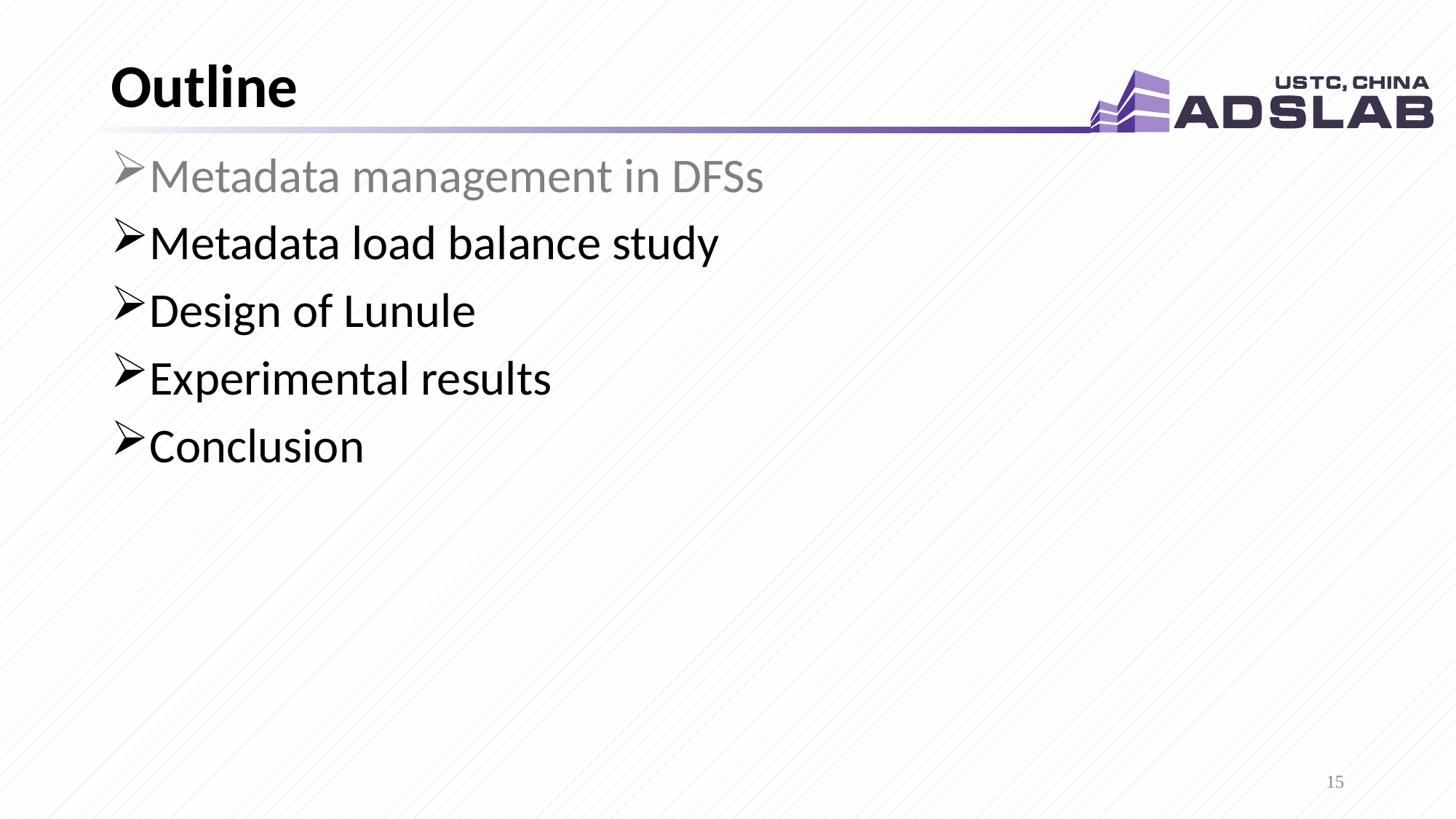

# Outline
Metadata management in DFSs
Metadata load balance study
Design of Lunule
Experimental results
Conclusion